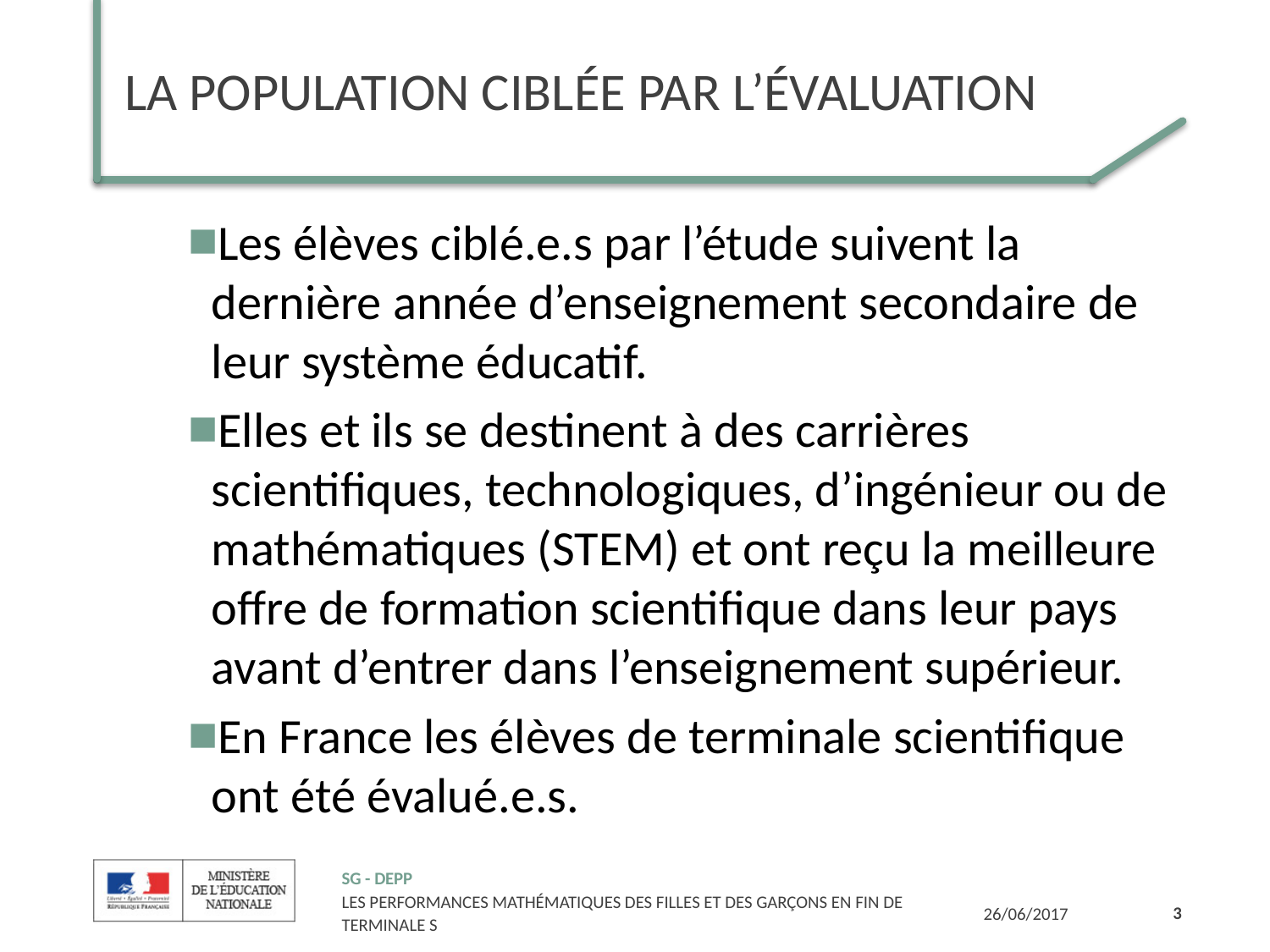

# La population ciblée par l’évaluation
Les élèves ciblé.e.s par l’étude suivent la dernière année d’enseignement secondaire de leur système éducatif.
Elles et ils se destinent à des carrières scientifiques, technologiques, d’ingénieur ou de mathématiques (STEM) et ont reçu la meilleure offre de formation scientifique dans leur pays avant d’entrer dans l’enseignement supérieur.
En France les élèves de terminale scientifique ont été évalué.e.s.

3